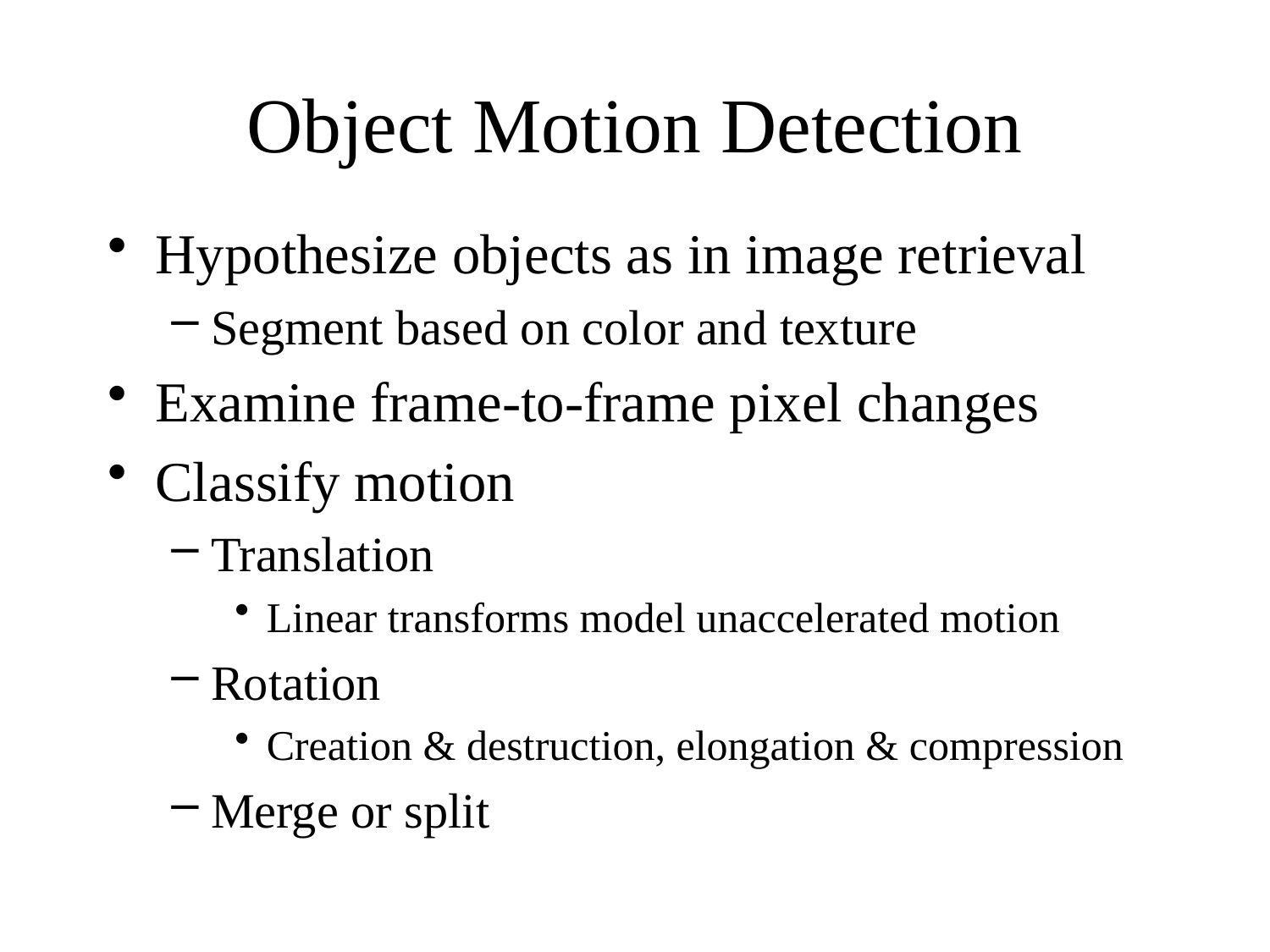

# Object Motion Detection
Hypothesize objects as in image retrieval
Segment based on color and texture
Examine frame-to-frame pixel changes
Classify motion
Translation
Linear transforms model unaccelerated motion
Rotation
Creation & destruction, elongation & compression
Merge or split